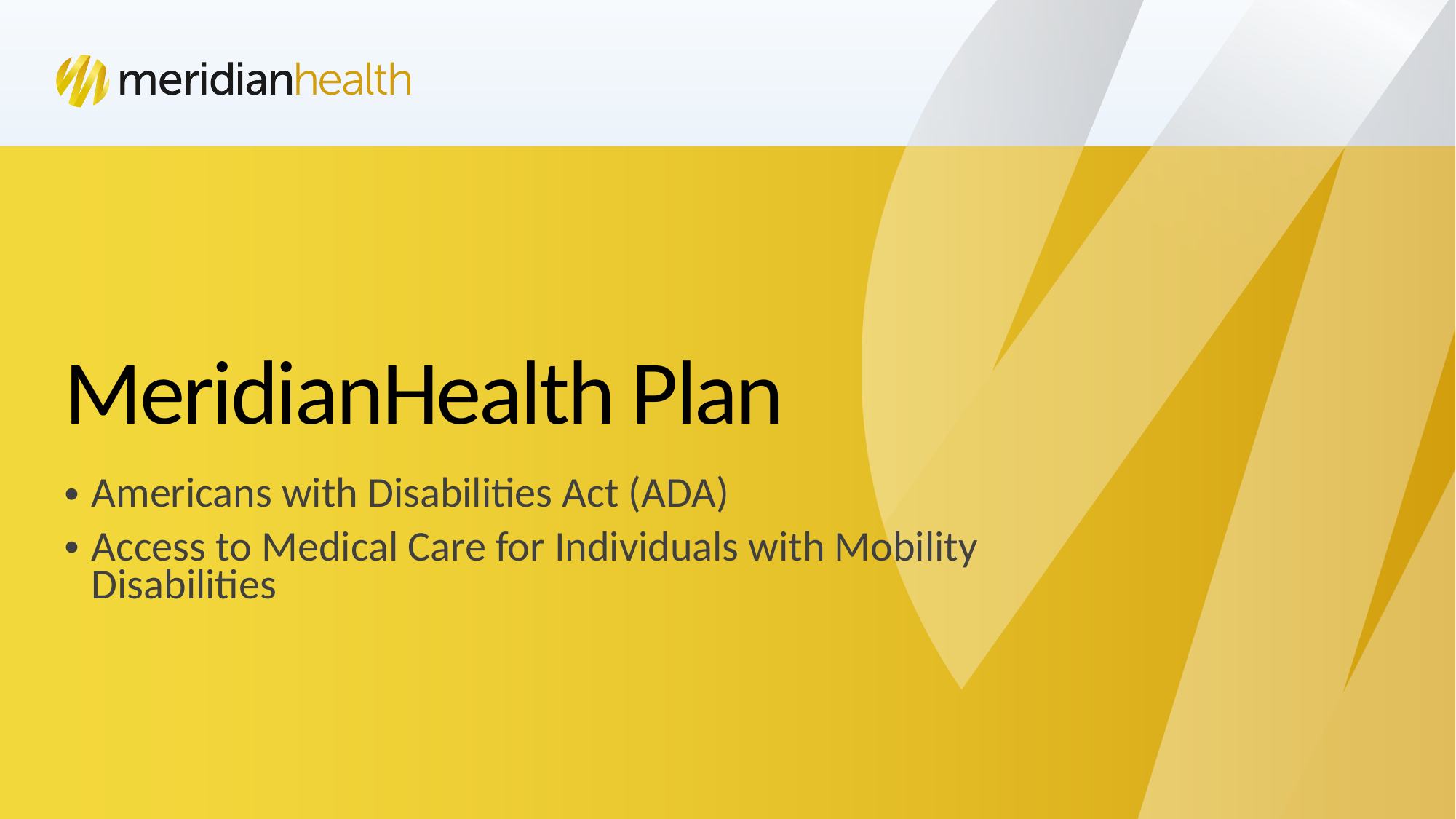

# MeridianHealth Plan
Americans with Disabilities Act (ADA)
Access to Medical Care for Individuals with Mobility Disabilities